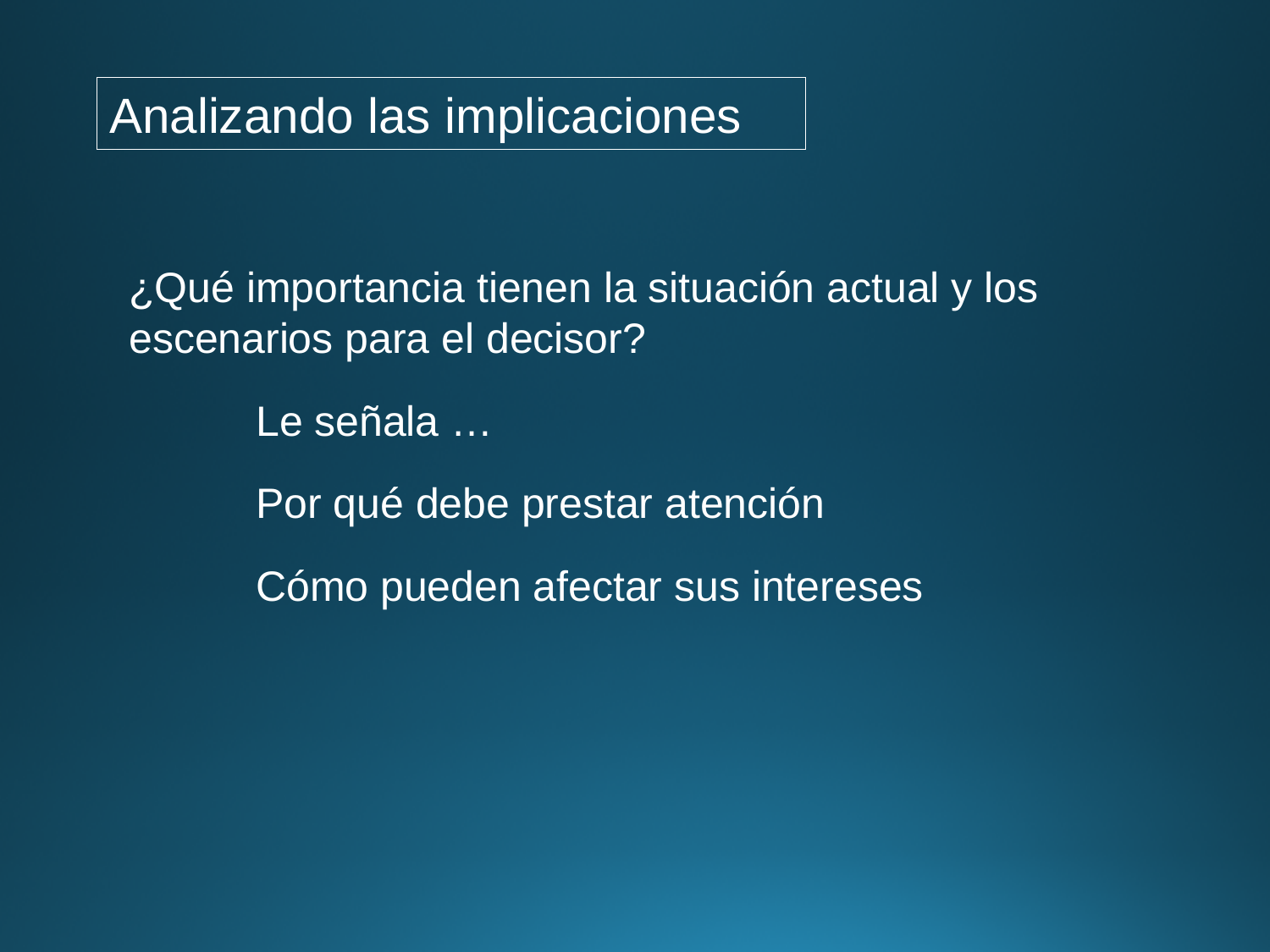

Analizando las implicaciones
¿Qué importancia tienen la situación actual y los escenarios para el decisor?
Le señala …
Por qué debe prestar atención
Cómo pueden afectar sus intereses